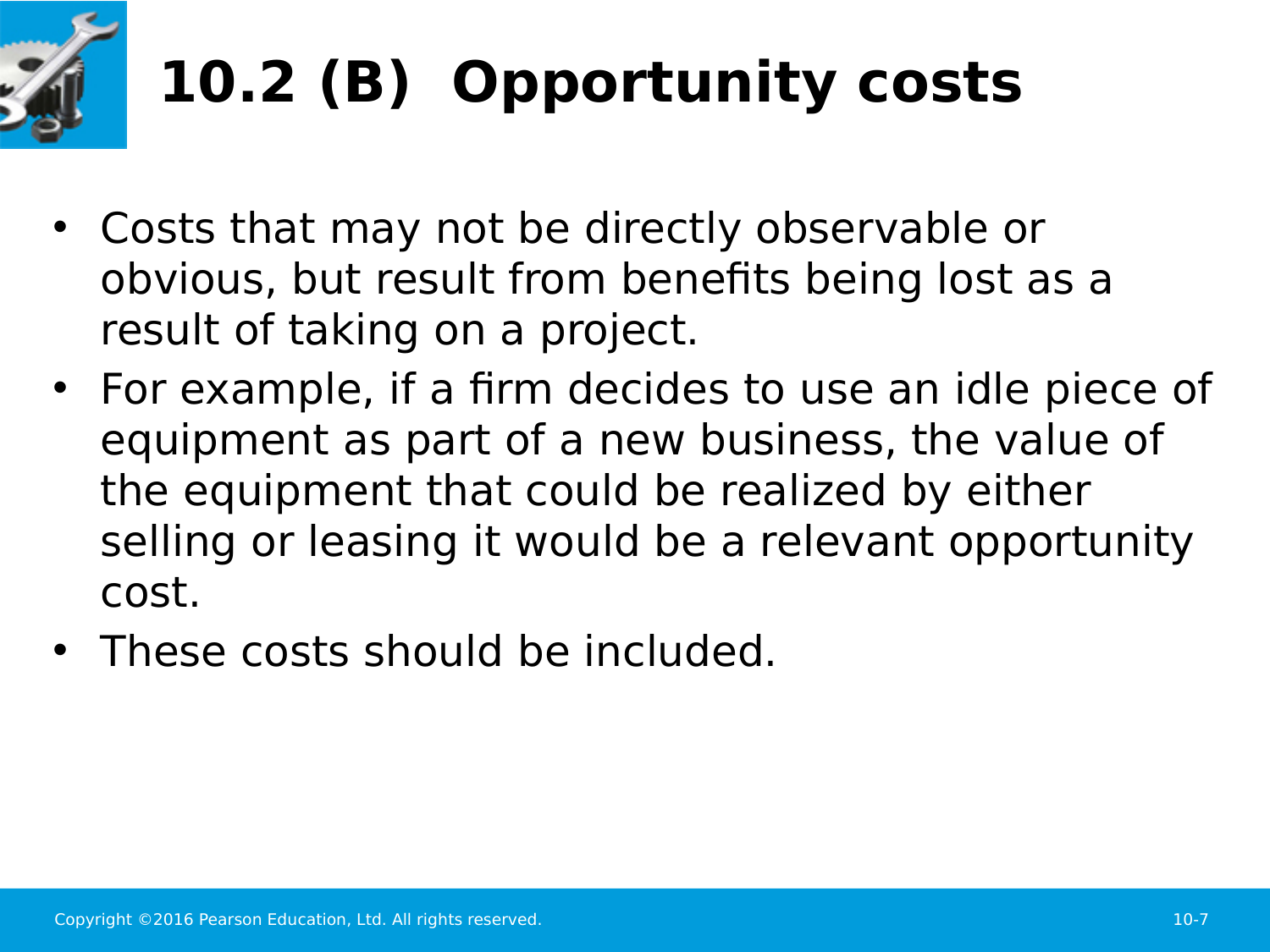

# 10.2 (B)  Opportunity costs
Costs that may not be directly observable or obvious, but result from benefits being lost as a result of taking on a project.
For example, if a firm decides to use an idle piece of equipment as part of a new business, the value of the equipment that could be realized by either selling or leasing it would be a relevant opportunity cost.
These costs should be included.